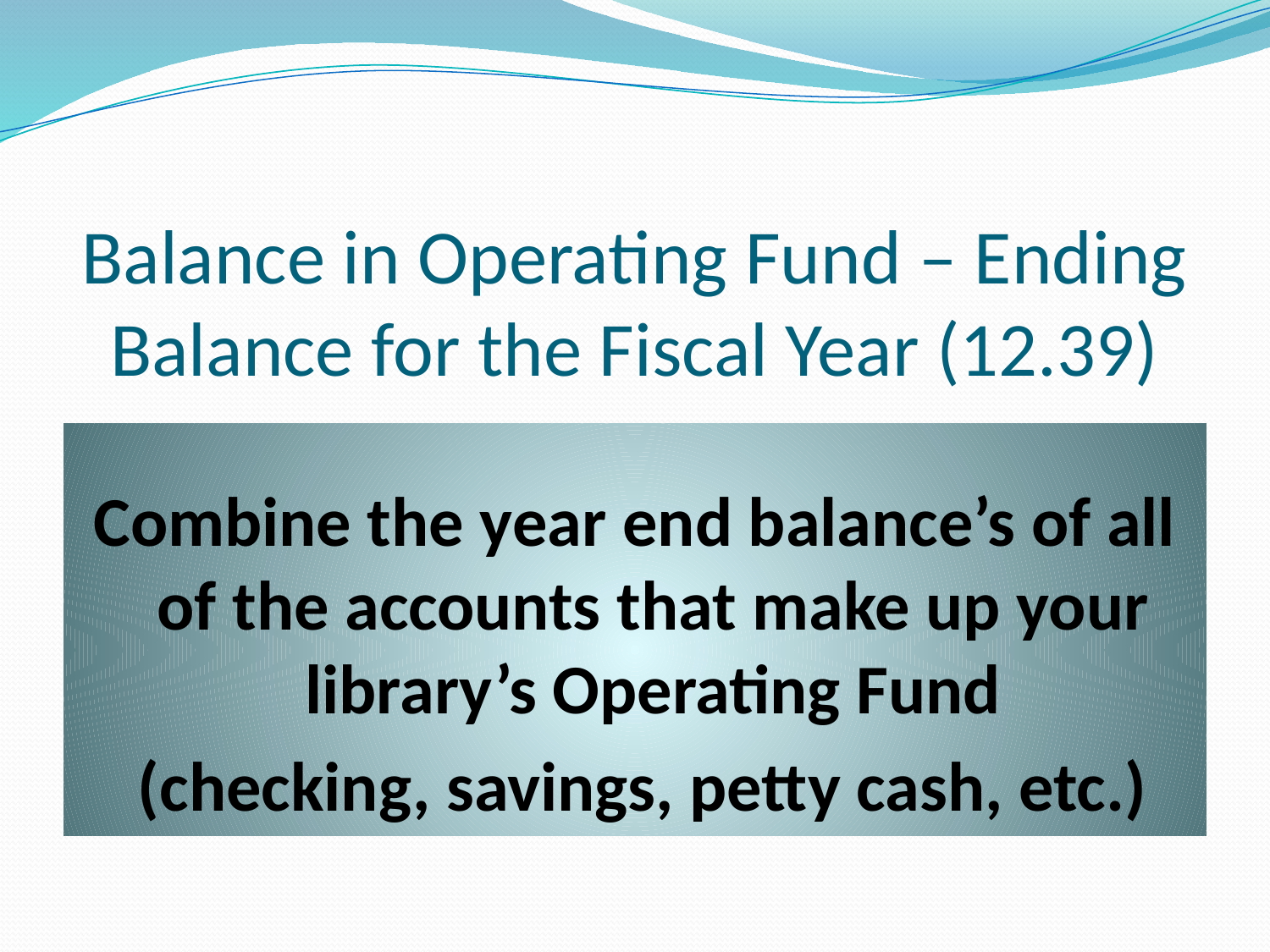

# Balance in Operating Fund – Ending Balance for the Fiscal Year (12.39)

Combine the year end balance’s of all of the accounts that make up your library’s Operating Fund
 (checking, savings, petty cash, etc.)